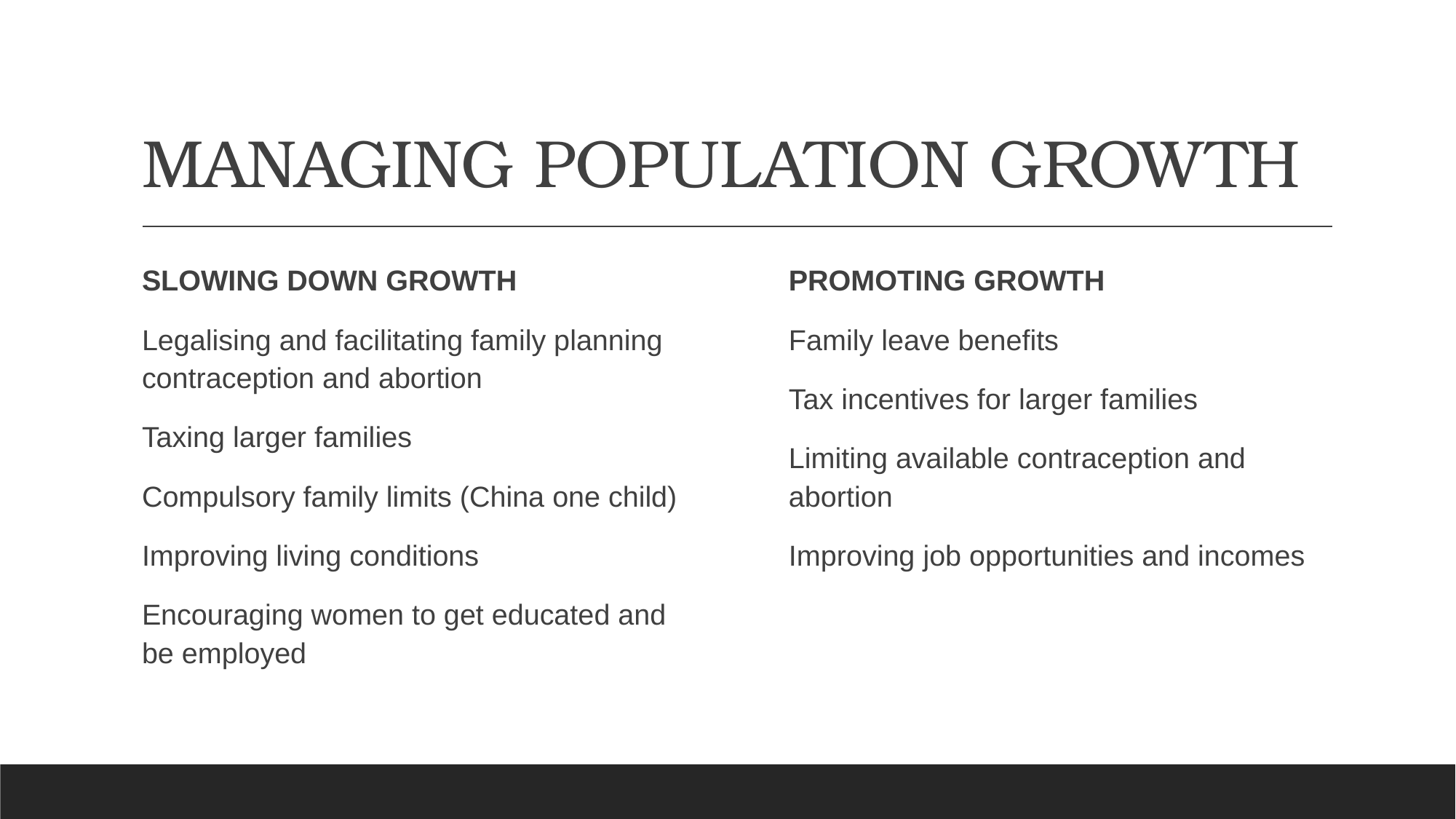

# MANAGING POPULATION GROWTH
SLOWING DOWN GROWTH
Legalising and facilitating family planning contraception and abortion
Taxing larger families
Compulsory family limits (China one child)
Improving living conditions
Encouraging women to get educated and be employed
PROMOTING GROWTH
Family leave benefits
Tax incentives for larger families
Limiting available contraception and abortion
Improving job opportunities and incomes